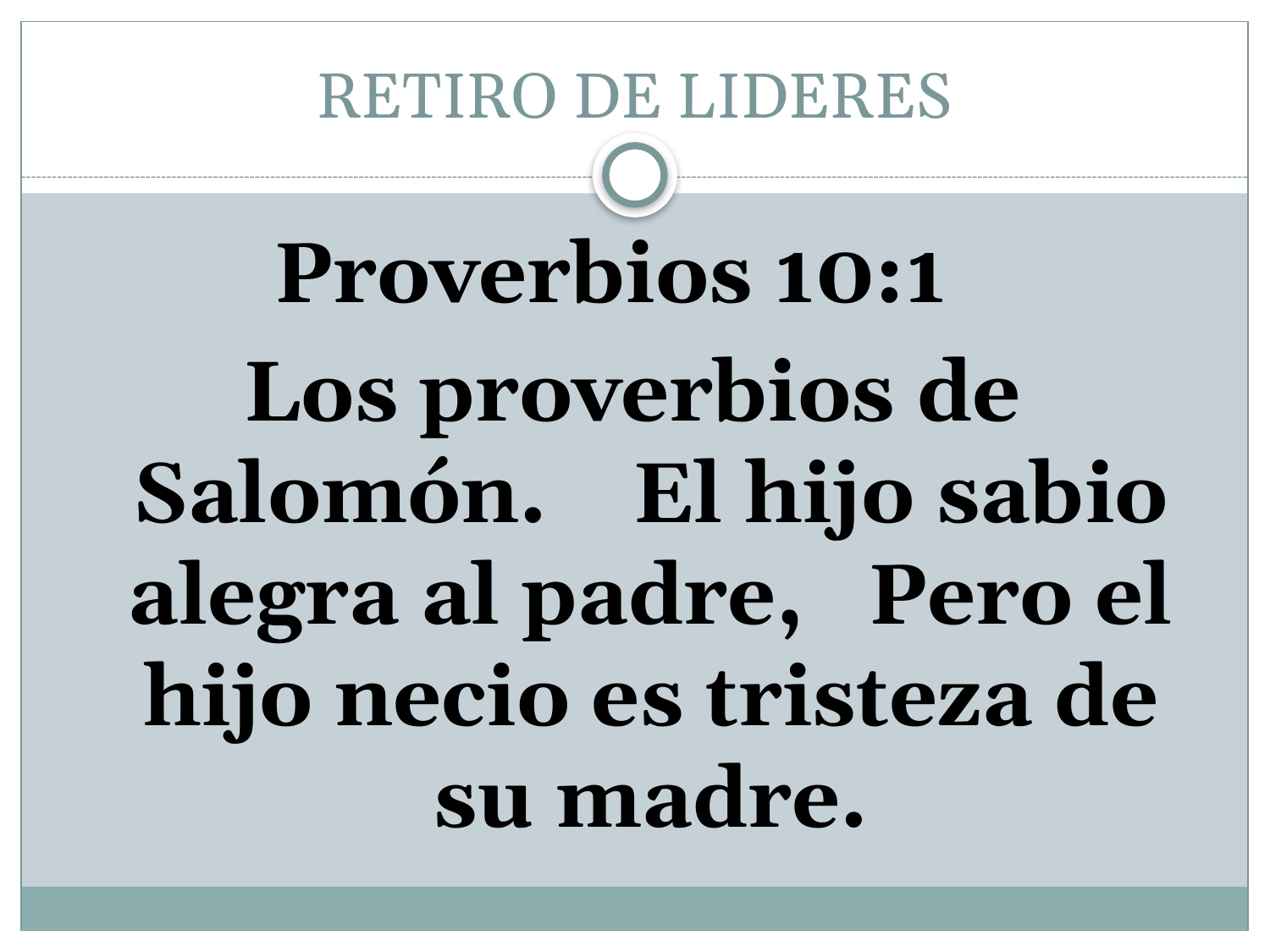

# RETIRO DE LIDERES
Proverbios 10:1
Los proverbios de Salomón.    El hijo sabio alegra al padre,   Pero el hijo necio es tristeza de su madre.